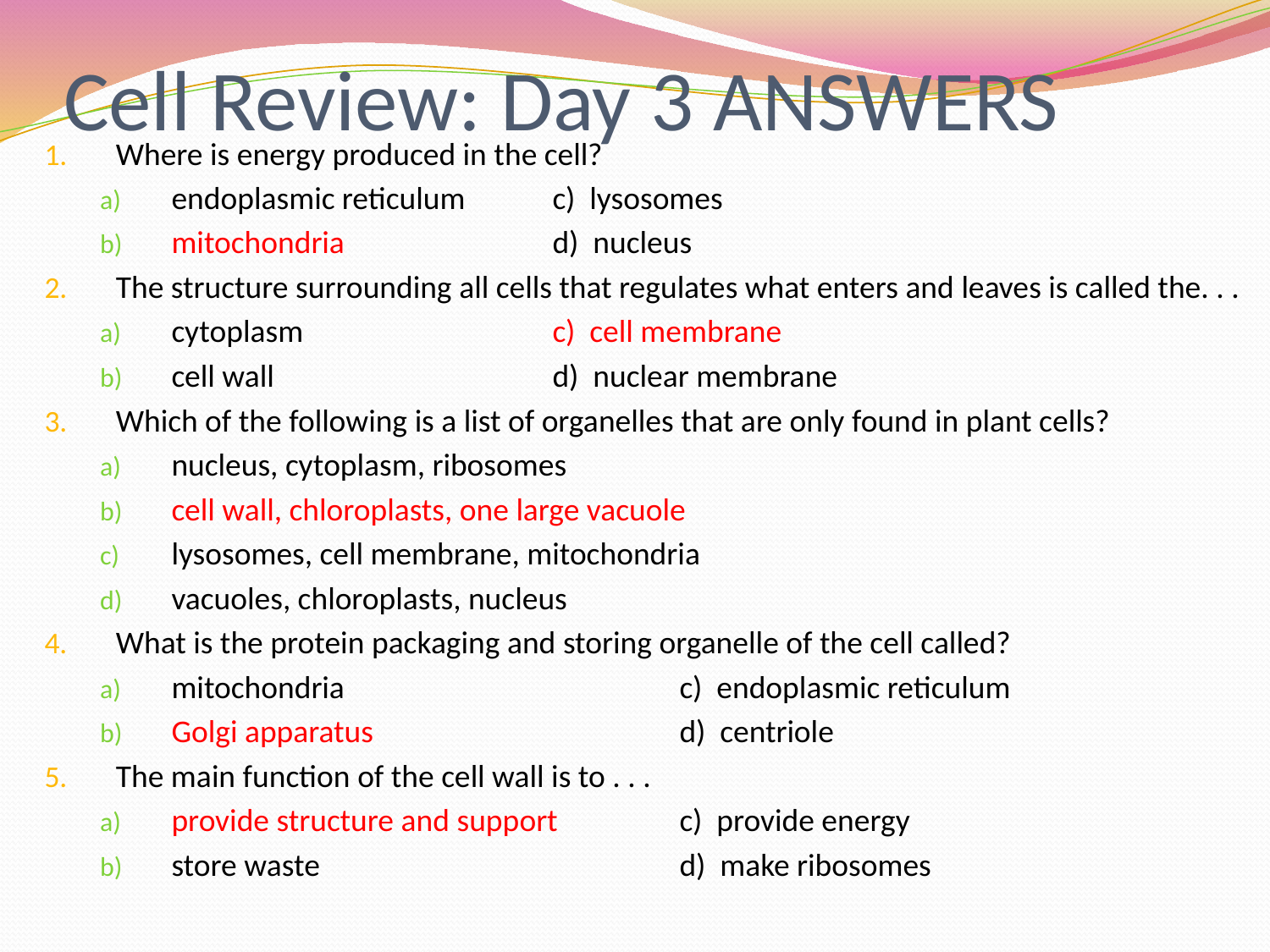

# Cell Review: Day 3 ANSWERS
Where is energy produced in the cell?
endoplasmic reticulum	c)  lysosomes
mitochondria		d)  nucleus
The structure surrounding all cells that regulates what enters and leaves is called the. . .
cytoplasm		c)  cell membrane
cell wall			d)  nuclear membrane
Which of the following is a list of organelles that are only found in plant cells?
nucleus, cytoplasm, ribosomes
cell wall, chloroplasts, one large vacuole
lysosomes, cell membrane, mitochondria
vacuoles, chloroplasts, nucleus
What is the protein packaging and storing organelle of the cell called?
mitochondria			c)  endoplasmic reticulum
Golgi apparatus			d)  centriole
The main function of the cell wall is to . . .
provide structure and support	c)  provide energy
store waste			d)  make ribosomes